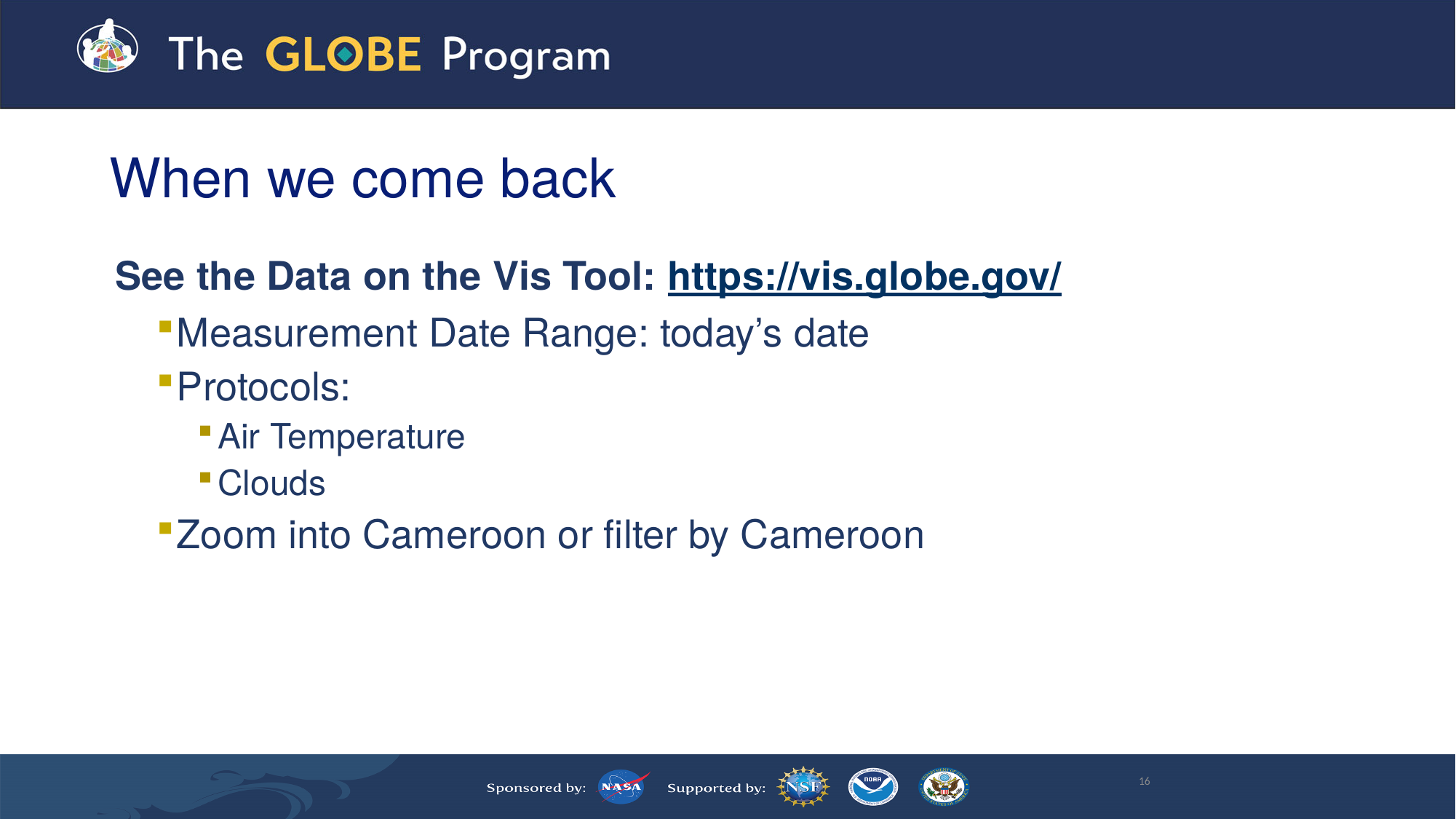

# When we come back
See the Data on the Vis Tool: https://vis.globe.gov/
Measurement Date Range: today’s date
Protocols:
Air Temperature
Clouds
Zoom into Cameroon or filter by Cameroon

16